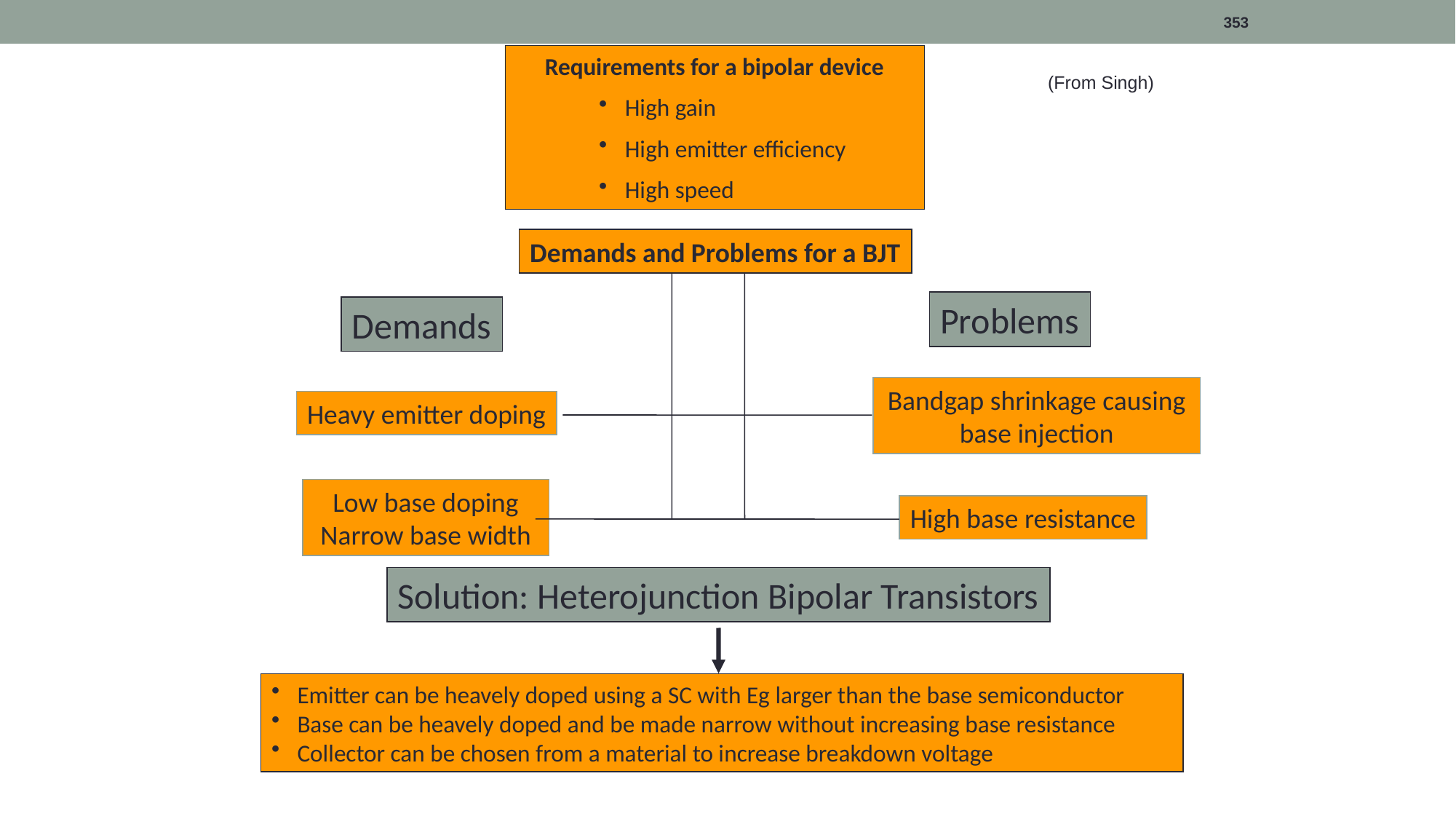

353
Requirements for a bipolar device
High gain
High emitter efficiency
High speed
(From Singh)
Demands and Problems for a BJT

Problems
Demands
Bandgap shrinkage causing base injection
Heavy emitter doping

Low base doping
Narrow base width
High base resistance

Solution: Heterojunction Bipolar Transistors

Emitter can be heavely doped using a SC with Eg larger than the base semiconductor
Base can be heavely doped and be made narrow without increasing base resistance
Collector can be chosen from a material to increase breakdown voltage